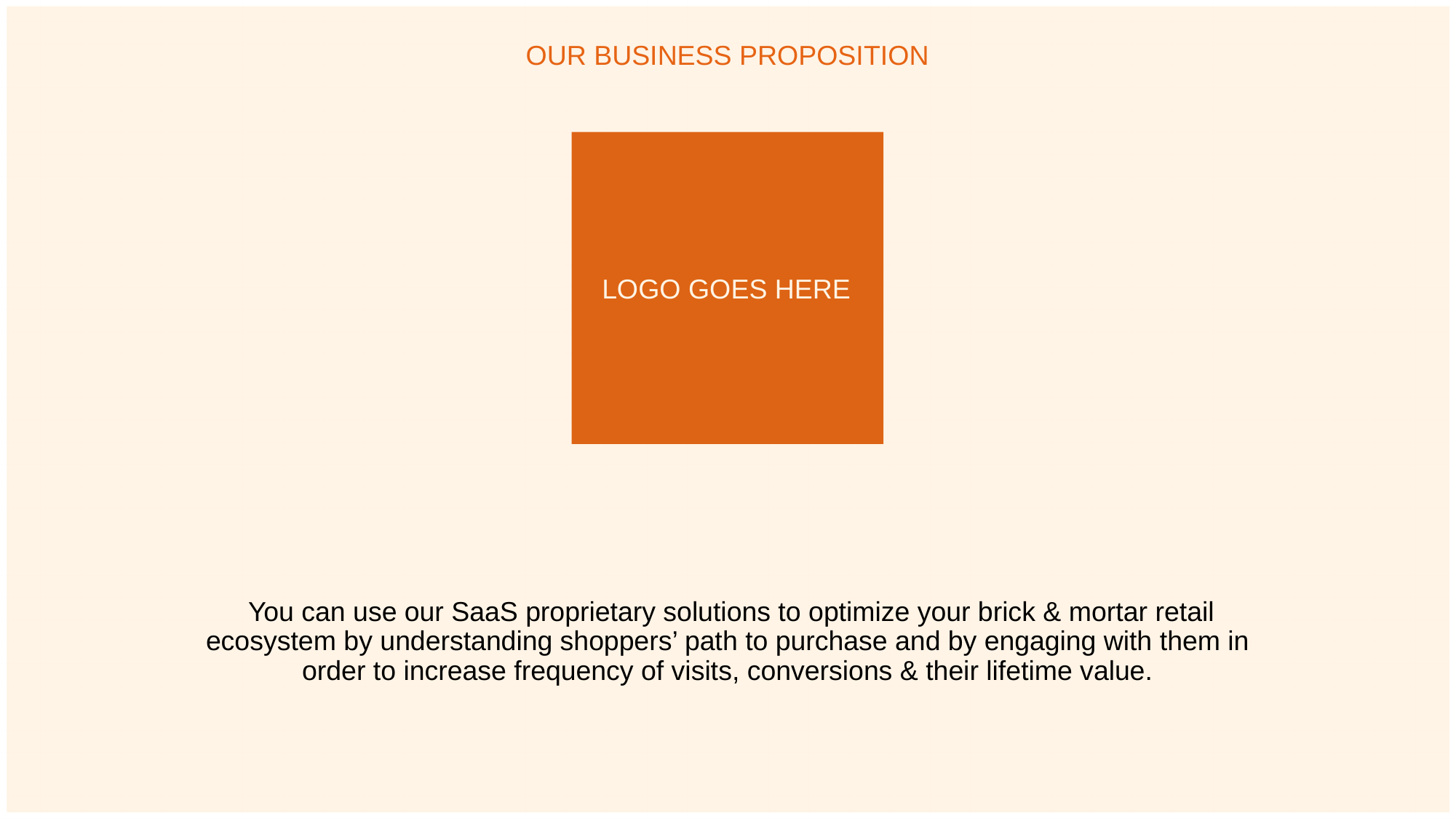

OUR BUSINESS PROPOSITION

LOGO GOES HERE
# You can use our SaaS proprietary solutions to optimize your brick & mortar retail ecosystem by understanding shoppers’ path to purchase and by engaging with them in order to increase frequency of visits, conversions & their lifetime value.